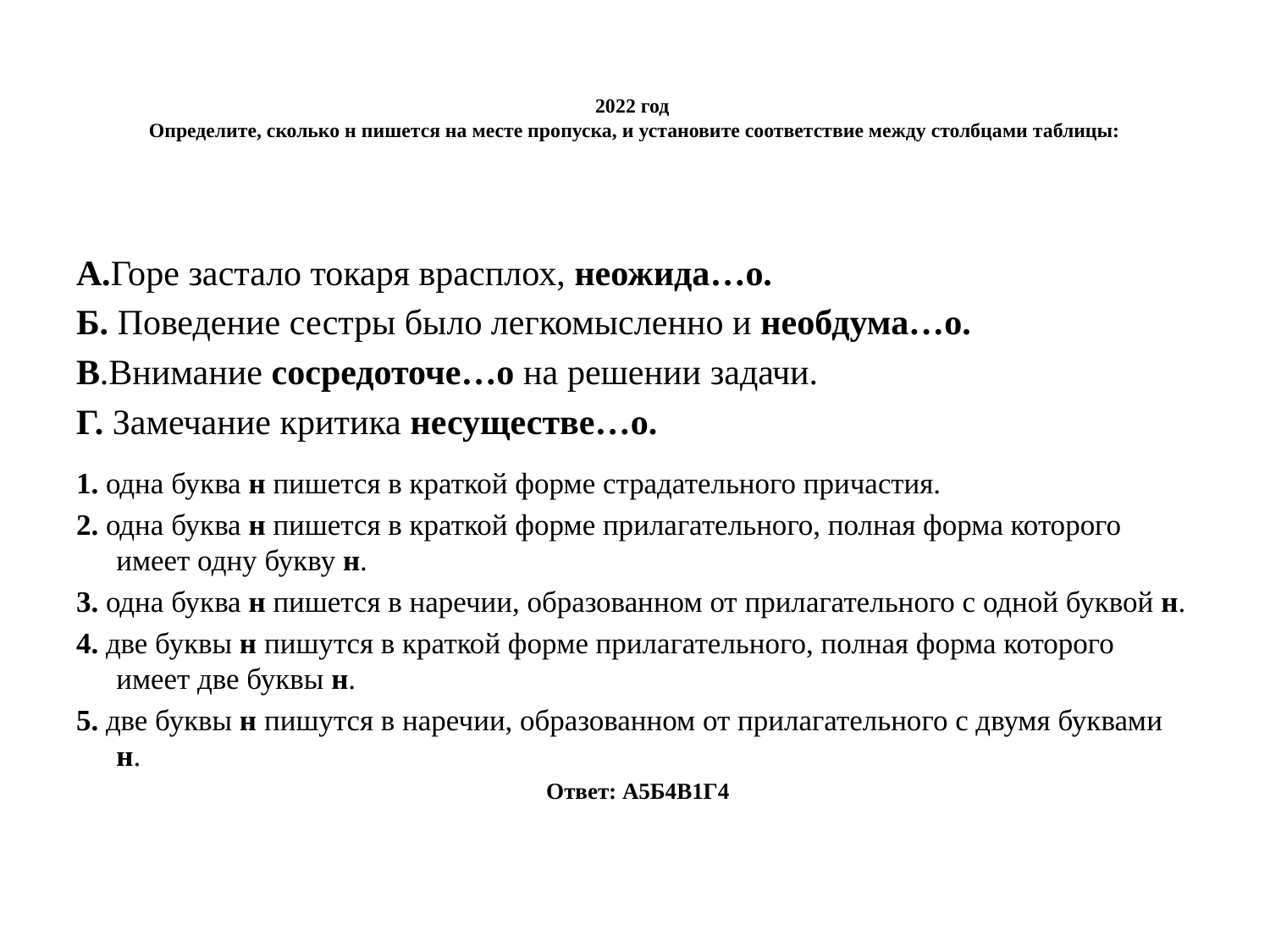

# 2022 год Определите, сколько н пишется на месте пропуска, и установите соответствие между столбцами таблицы:

А.Горе застало токаря врасплох, неожида…о.
Б. Поведение сестры было легкомысленно и необдума…о.
В.Внимание сосредоточе…о на решении задачи.
Г. Замечание критика несуществе…о.

1. одна буква н пишется в краткой форме страдательного причастия.
2. одна буква н пишется в краткой форме прилагательного, полная форма которого имеет одну букву н.
3. одна буква н пишется в наречии, образованном от прилагательного с одной буквой н.
4. две буквы н пишутся в краткой форме прилагательного, полная форма которого имеет две буквы н.
5. две буквы н пишутся в наречии, образованном от прилагательного с двумя буквами н.
 Ответ: А5Б4В1Г4